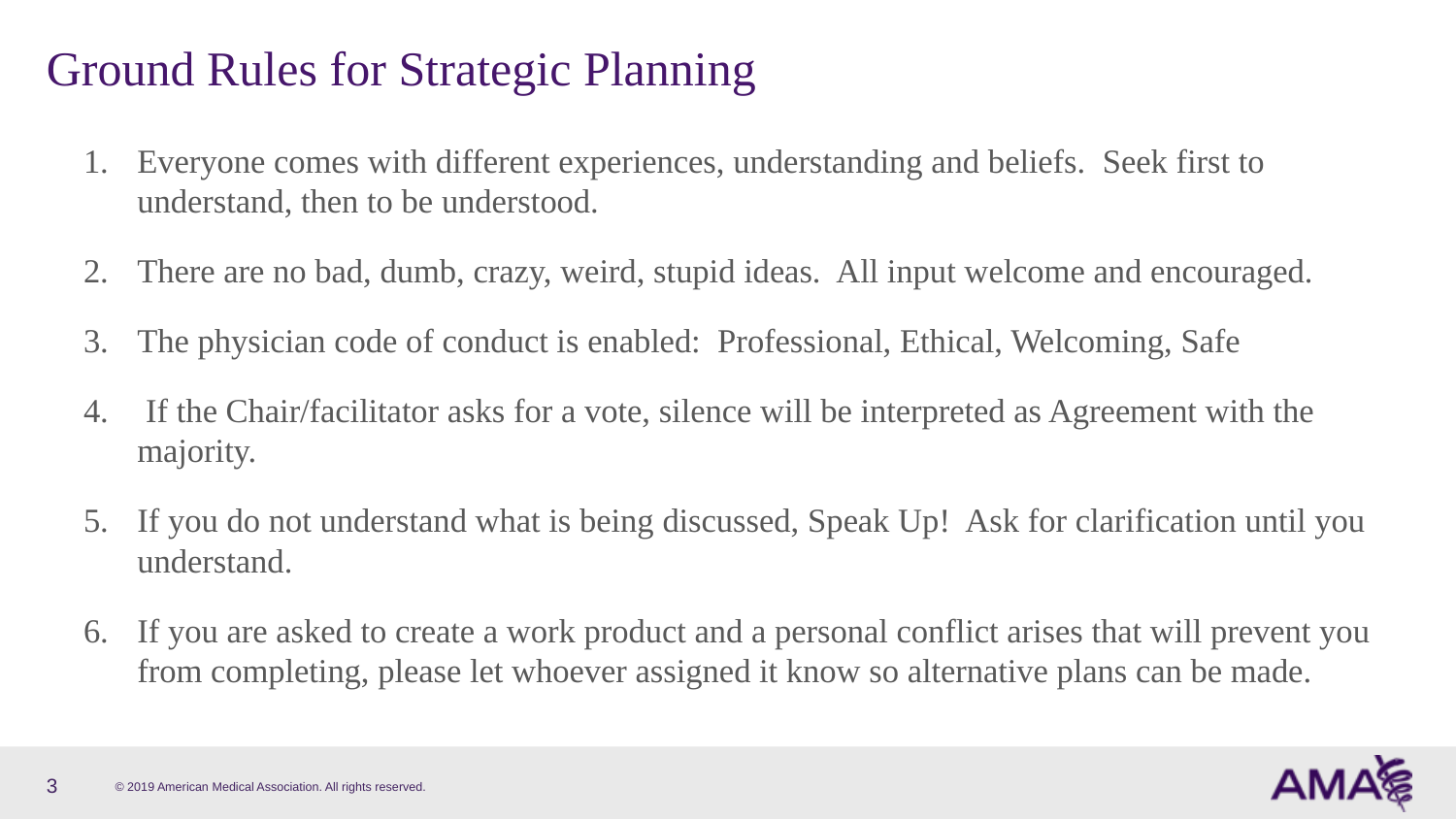

# Ground Rules for Strategic Planning
Everyone comes with different experiences, understanding and beliefs.  Seek first to understand, then to be understood.
There are no bad, dumb, crazy, weird, stupid ideas.  All input welcome and encouraged.
The physician code of conduct is enabled:  Professional, Ethical, Welcoming, Safe
 If the Chair/facilitator asks for a vote, silence will be interpreted as Agreement with the majority.
If you do not understand what is being discussed, Speak Up!  Ask for clarification until you understand.
If you are asked to create a work product and a personal conflict arises that will prevent you from completing, please let whoever assigned it know so alternative plans can be made.

3